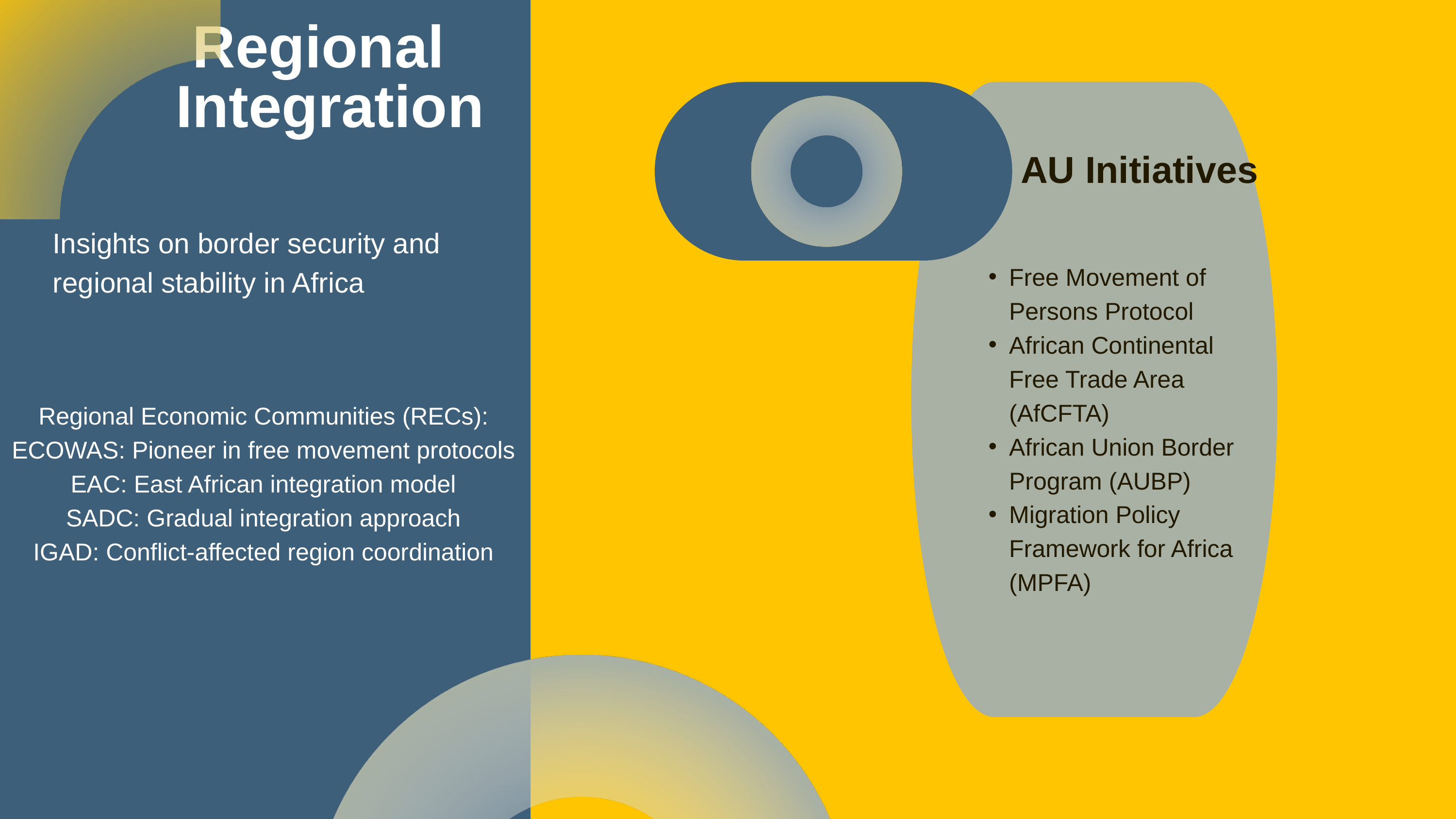

Regional Integration

AU Initiatives

Insights on border security and regional stability in Africa
Free Movement of Persons Protocol
African Continental Free Trade Area (AfCFTA)
African Union Border Program (AUBP)
Migration Policy Framework for Africa (MPFA)

Regional Economic Communities (RECs):
ECOWAS: Pioneer in free movement protocols
EAC: East African integration model
SADC: Gradual integration approach
IGAD: Conflict-affected region coordination